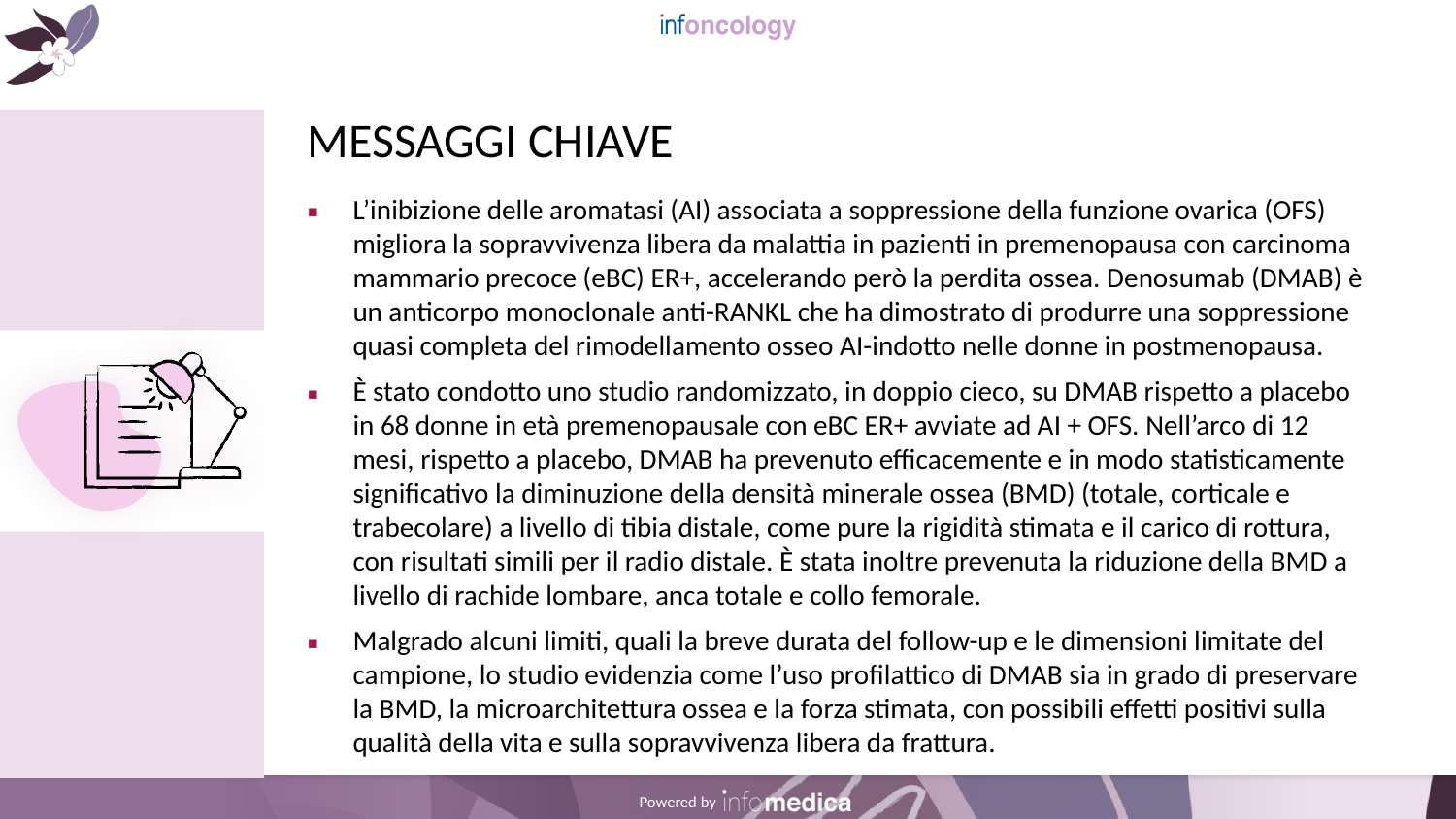

# MESSAGGI CHIAVE
L’inibizione delle aromatasi (AI) associata a soppressione della funzione ovarica (OFS) migliora la sopravvivenza libera da malattia in pazienti in premenopausa con carcinoma mammario precoce (eBC) ER+, accelerando però la perdita ossea. Denosumab (DMAB) è un anticorpo monoclonale anti-RANKL che ha dimostrato di produrre una soppressione quasi completa del rimodellamento osseo AI-indotto nelle donne in postmenopausa.
È stato condotto uno studio randomizzato, in doppio cieco, su DMAB rispetto a placebo in 68 donne in età premenopausale con eBC ER+ avviate ad AI + OFS. Nell’arco di 12 mesi, rispetto a placebo, DMAB ha prevenuto efficacemente e in modo statisticamente significativo la diminuzione della densità minerale ossea (BMD) (totale, corticale e trabecolare) a livello di tibia distale, come pure la rigidità stimata e il carico di rottura, con risultati simili per il radio distale. È stata inoltre prevenuta la riduzione della BMD a livello di rachide lombare, anca totale e collo femorale.
Malgrado alcuni limiti, quali la breve durata del follow-up e le dimensioni limitate del campione, lo studio evidenzia come l’uso profilattico di DMAB sia in grado di preservare la BMD, la microarchitettura ossea e la forza stimata, con possibili effetti positivi sulla qualità della vita e sulla sopravvivenza libera da frattura.